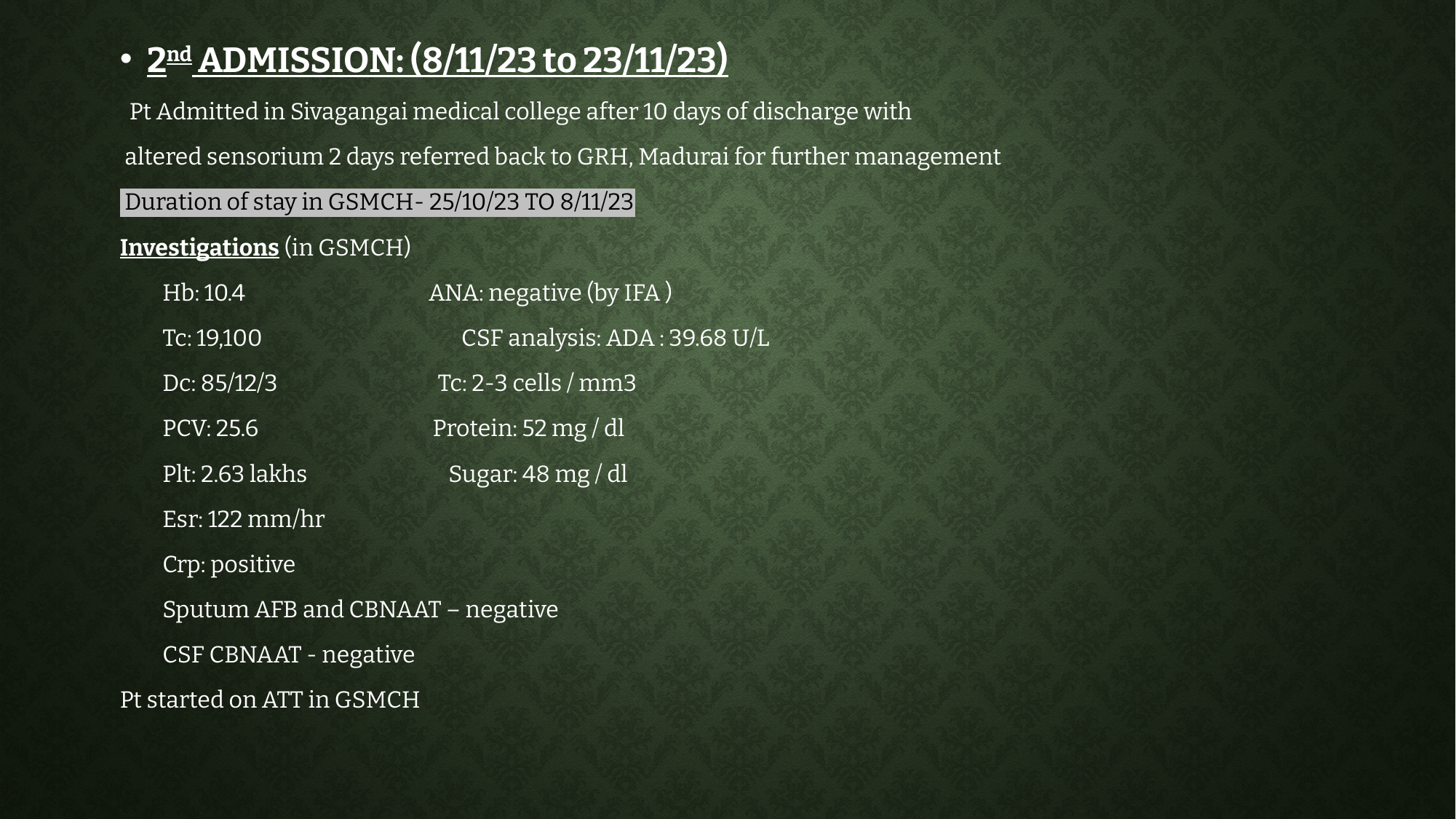

2nd ADMISSION: (8/11/23 to 23/11/23)
  Pt Admitted in Sivagangai medical college after 10 days of discharge with
 altered sensorium 2 days referred back to GRH, Madurai for further management
 Duration of stay in GSMCH- 25/10/23 TO 8/11/23
Investigations (in GSMCH)
         Hb: 10.4                                       ANA: negative (by IFA )
         Tc: 19,100              	                   CSF analysis: ADA : 39.68 U/L
         Dc: 85/12/3                                  Tc: 2-3 cells / mm3
         PCV: 25.6                                     Protein: 52 mg / dl
         Plt: 2.63 lakhs                              Sugar: 48 mg / dl
         Esr: 122 mm/hr
         Crp: positive
         Sputum AFB and CBNAAT – negative
         CSF CBNAAT - negative
Pt started on ATT in GSMCH